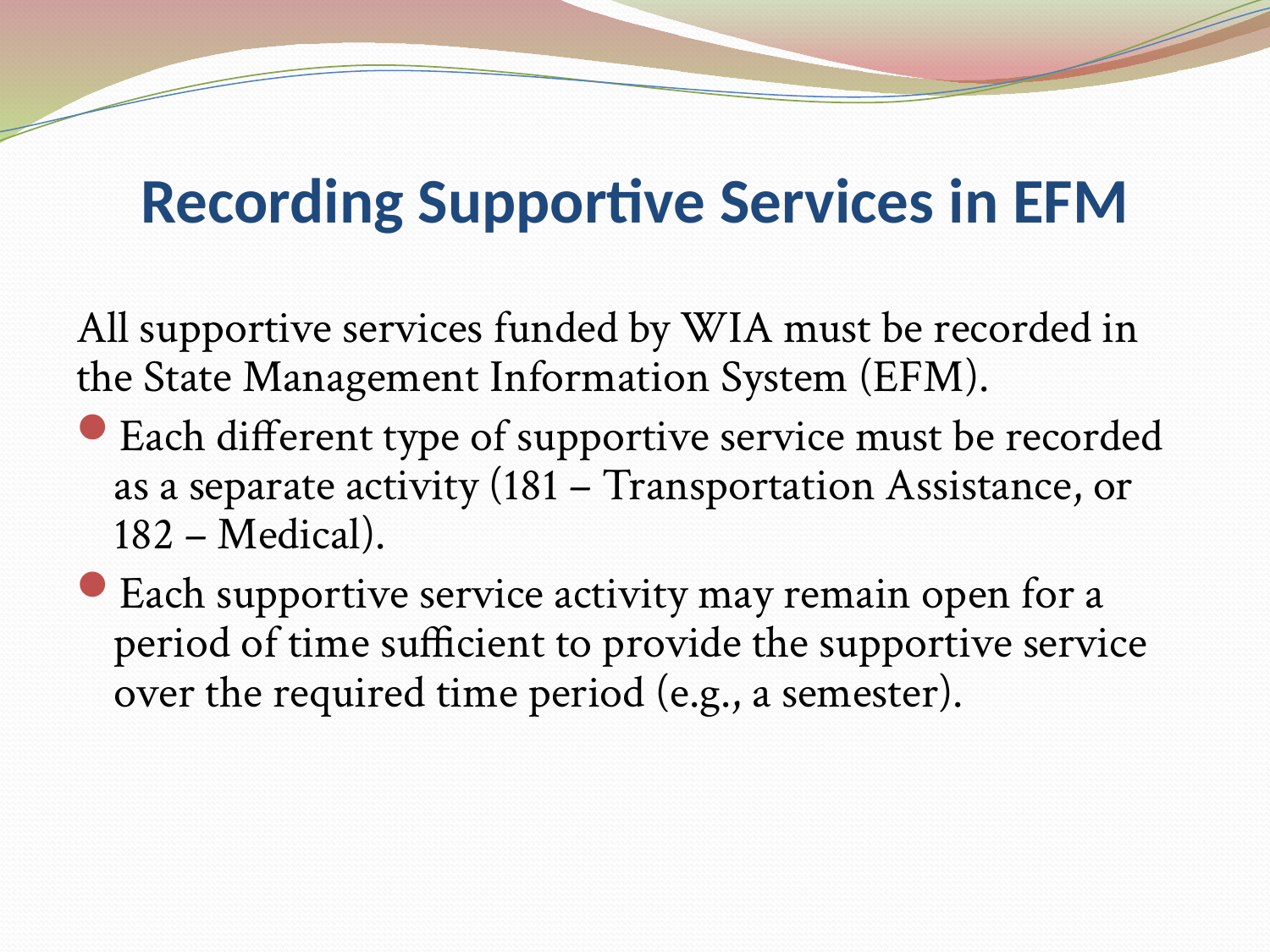

# Recording Supportive Services in EFM
All supportive services funded by WIA must be recorded in the State Management Information System (EFM).
Each different type of supportive service must be recorded as a separate activity (181 – Transportation Assistance, or 182 – Medical).
Each supportive service activity may remain open for a period of time sufficient to provide the supportive service over the required time period (e.g., a semester).